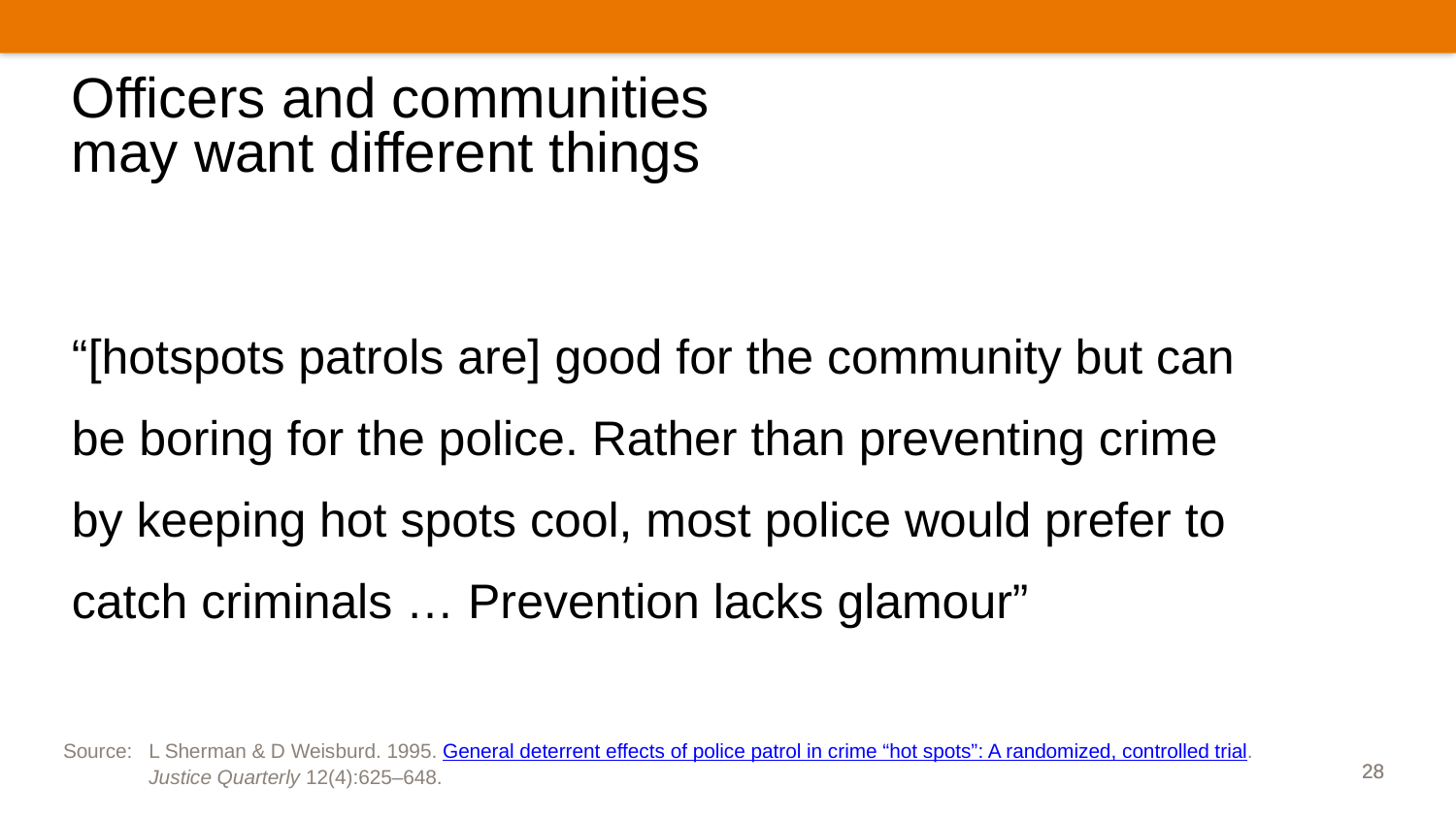

# Officers and communities may want different things
“[hotspots patrols are] good for the community but can be boring for the police. Rather than preventing crime by keeping hot spots cool, most police would prefer to catch criminals … Prevention lacks glamour”
Source:	L Sherman & D Weisburd. 1995. General deterrent effects of police patrol in crime “hot spots”: A randomized, controlled trial. Justice Quarterly 12(4):625–648.